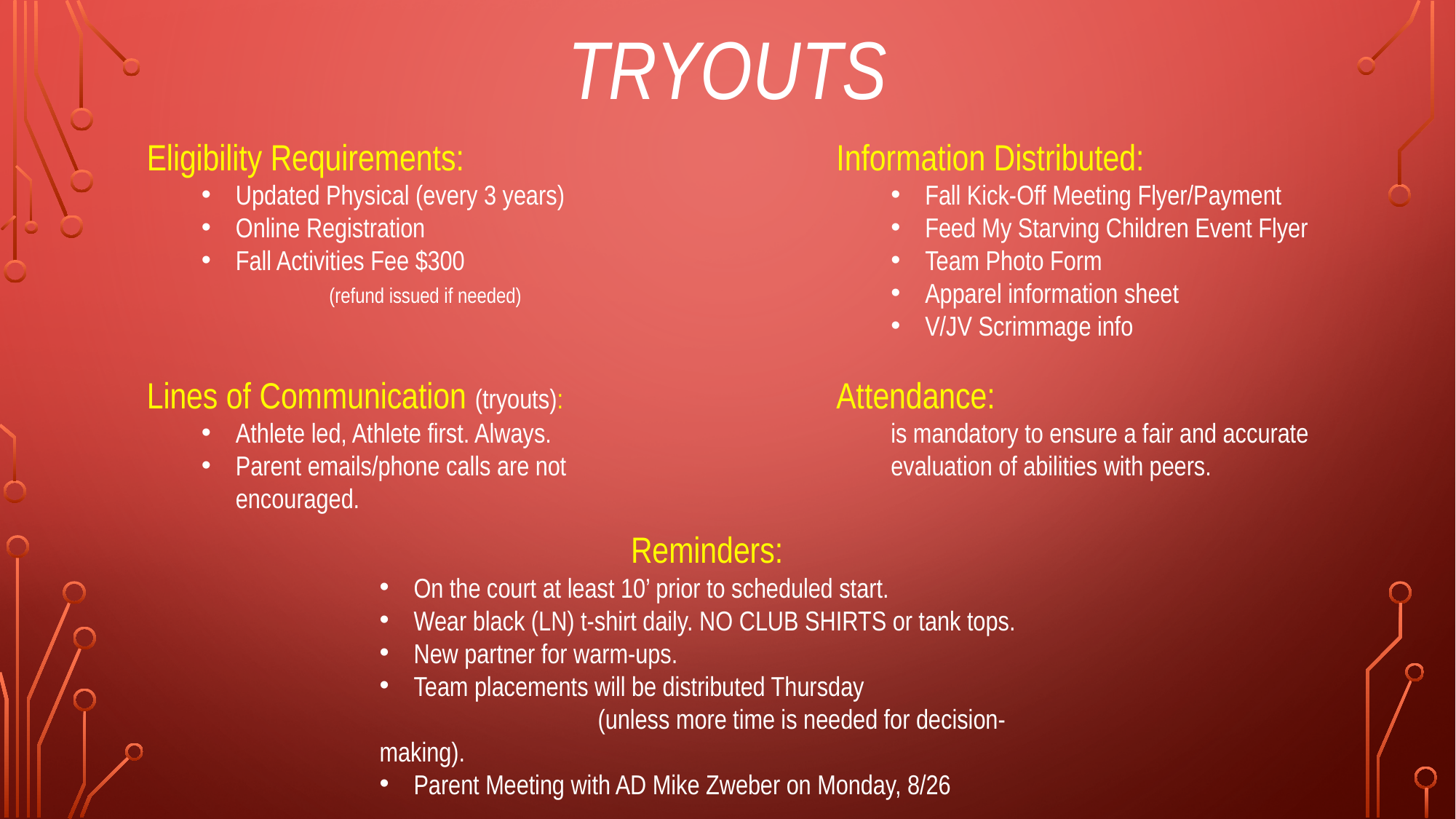

# Tryouts
Eligibility Requirements:
Updated Physical (every 3 years)
Online Registration
Fall Activities Fee $300
	   (refund issued if needed)
Information Distributed:
Fall Kick-Off Meeting Flyer/Payment
Feed My Starving Children Event Flyer
Team Photo Form
Apparel information sheet
V/JV Scrimmage info
Lines of Communication (tryouts):
Athlete led, Athlete first. Always.
Parent emails/phone calls are not encouraged.
Attendance:
is mandatory to ensure a fair and accurate evaluation of abilities with peers.
Reminders:
On the court at least 10’ prior to scheduled start.
Wear black (LN) t-shirt daily. NO CLUB SHIRTS or tank tops.
New partner for warm-ups.
Team placements will be distributed Thursday
		(unless more time is needed for decision-making).
Parent Meeting with AD Mike Zweber on Monday, 8/26